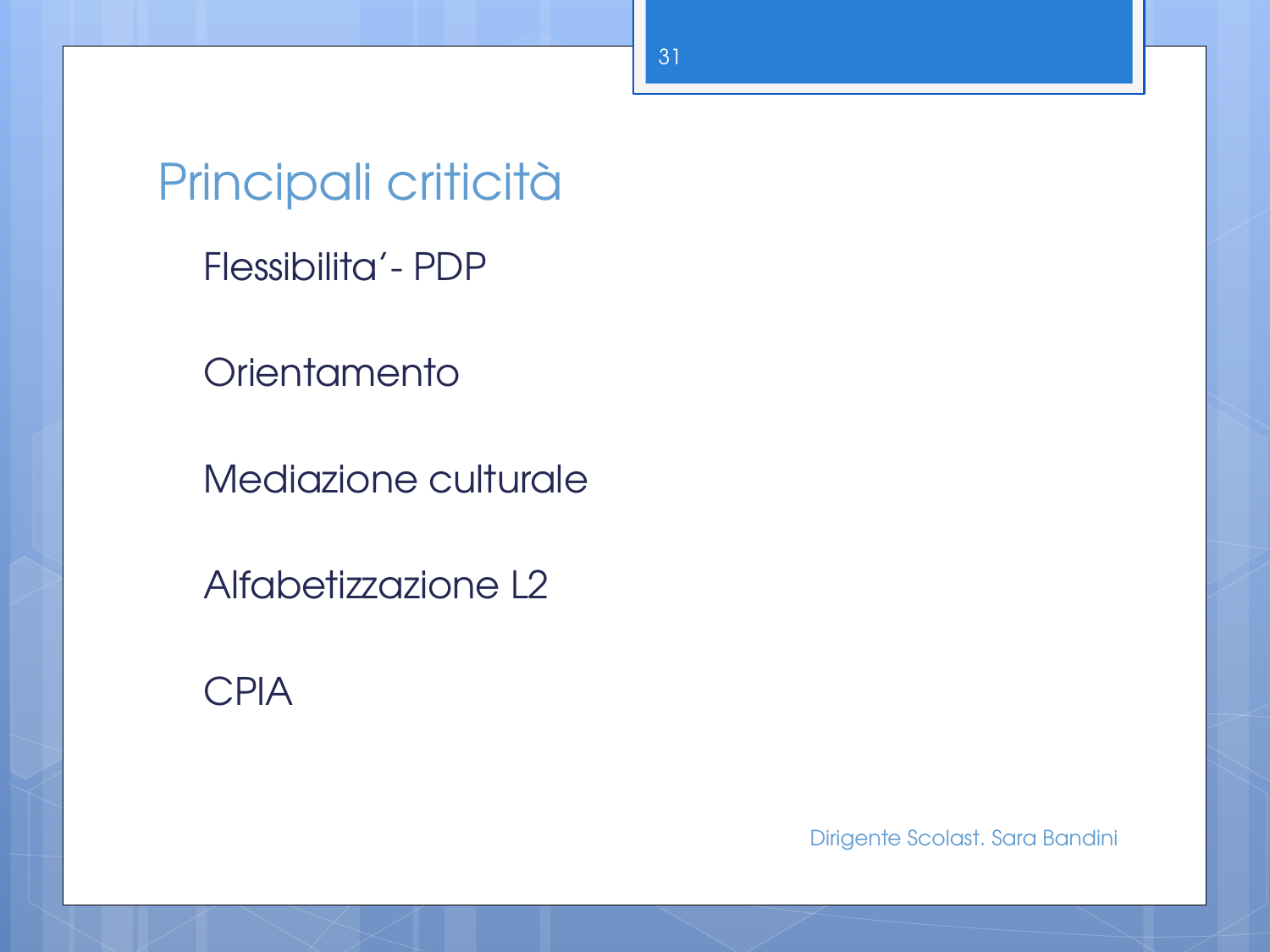

31
# Principali criticità
Flessibilita’- PDP

Orientamento

Mediazione culturale

Alfabetizzazione L2

CPIA

Dirigente Scolast. Sara Bandini